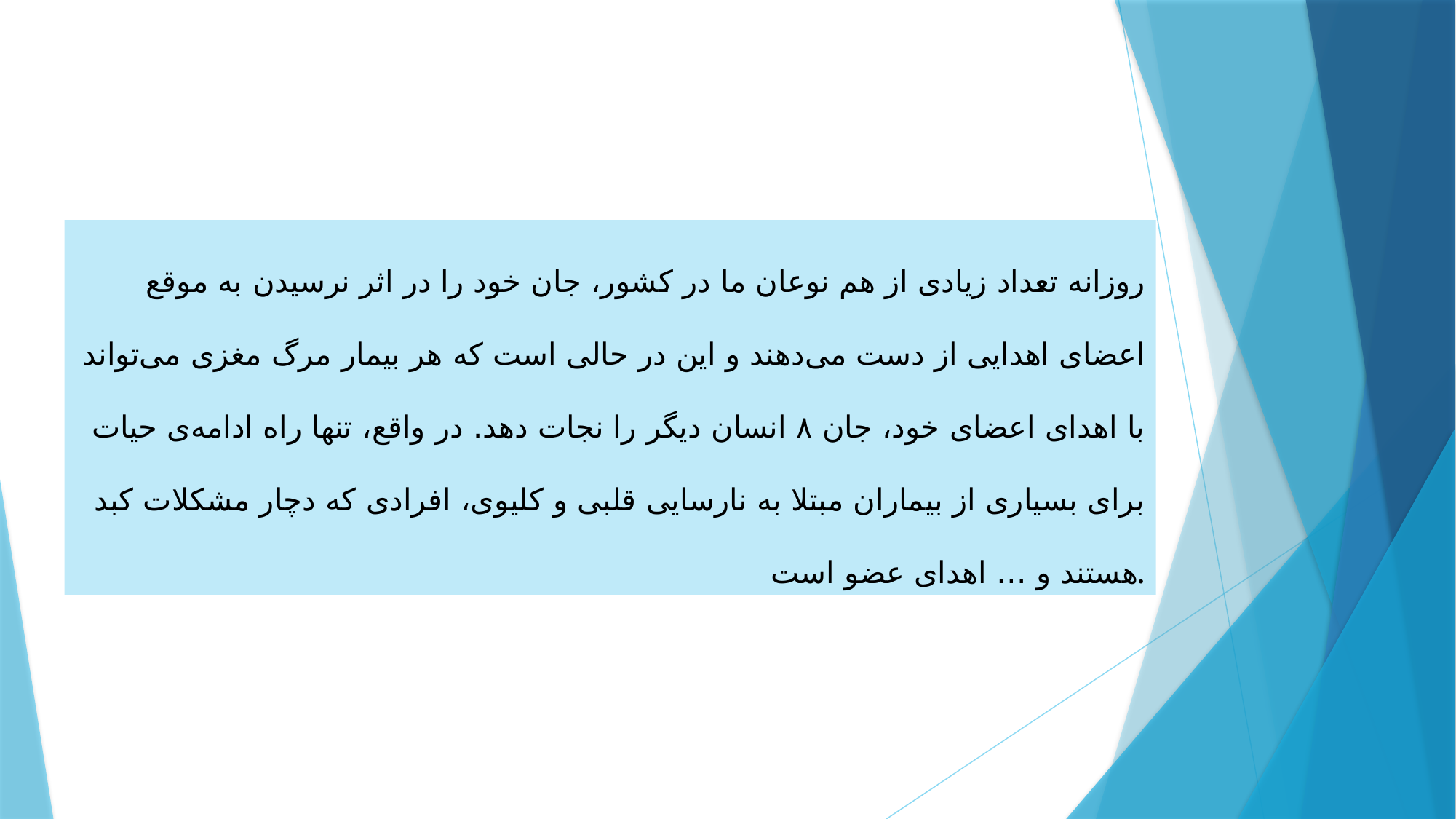

روزانه تعداد زیادی از هم نوعان ما در کشور، جان خود را در اثر نرسیدن به موقع اعضای اهدایی از دست می‌دهند و این در حالی است که هر بیمار مرگ مغزی می‌تواند با اهدای اعضای خود، جان ۸ انسان دیگر را نجات دهد. در ‌واقع، تنها راه ادامه‌ی حیات برای بسیاری از بیماران مبتلا به نارسایی قلبی و کلیوی، افرادی که دچار مشکلات کبد هستند و … اهدای عضو است.